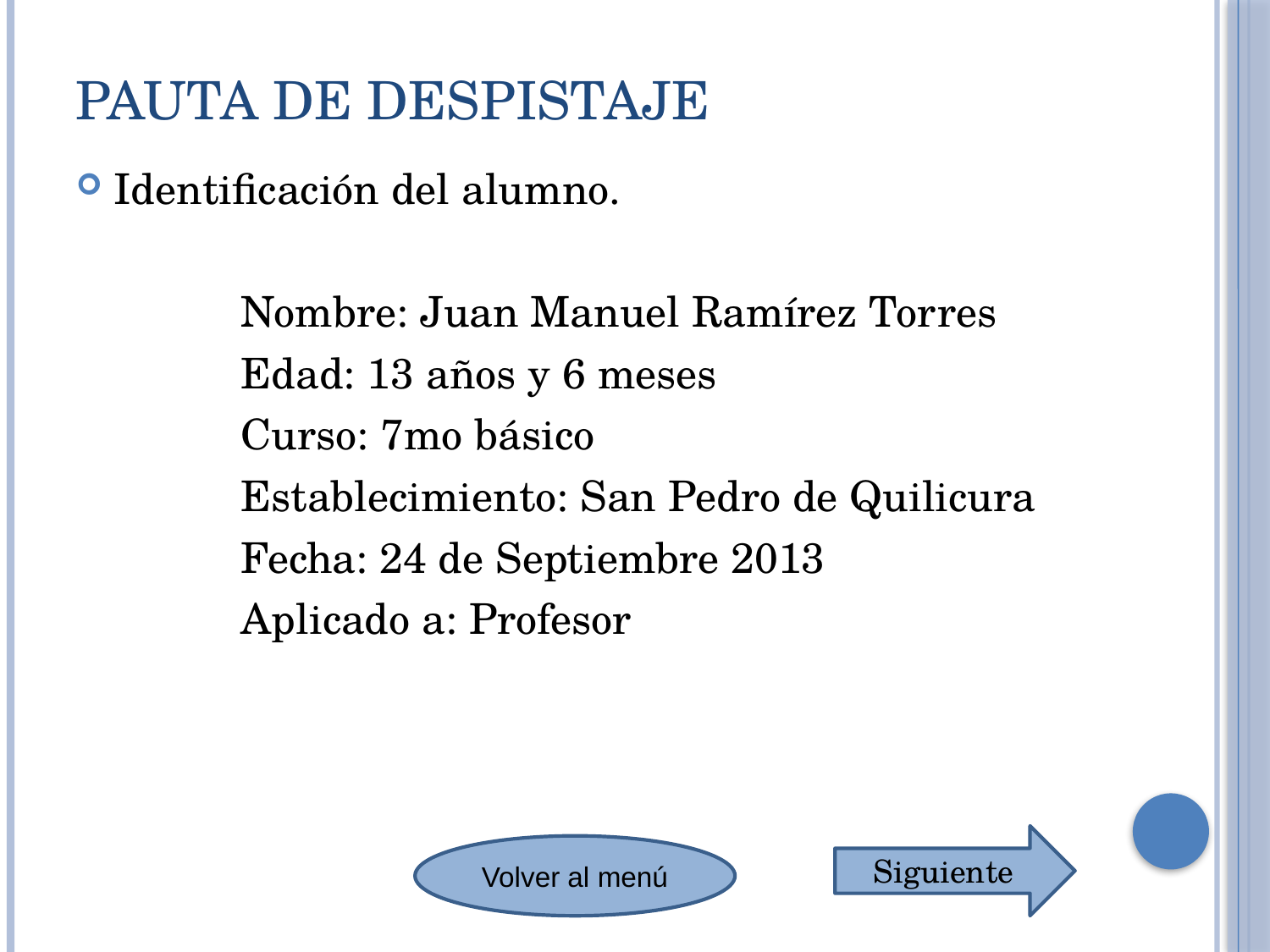

# Pauta de despistaje
Identificación del alumno.

		Nombre: Juan Manuel Ramírez Torres
		Edad: 13 años y 6 meses
		Curso: 7mo básico
		Establecimiento: San Pedro de Quilicura
		Fecha: 24 de Septiembre 2013
		Aplicado a: Profesor
Siguiente
Volver al menú